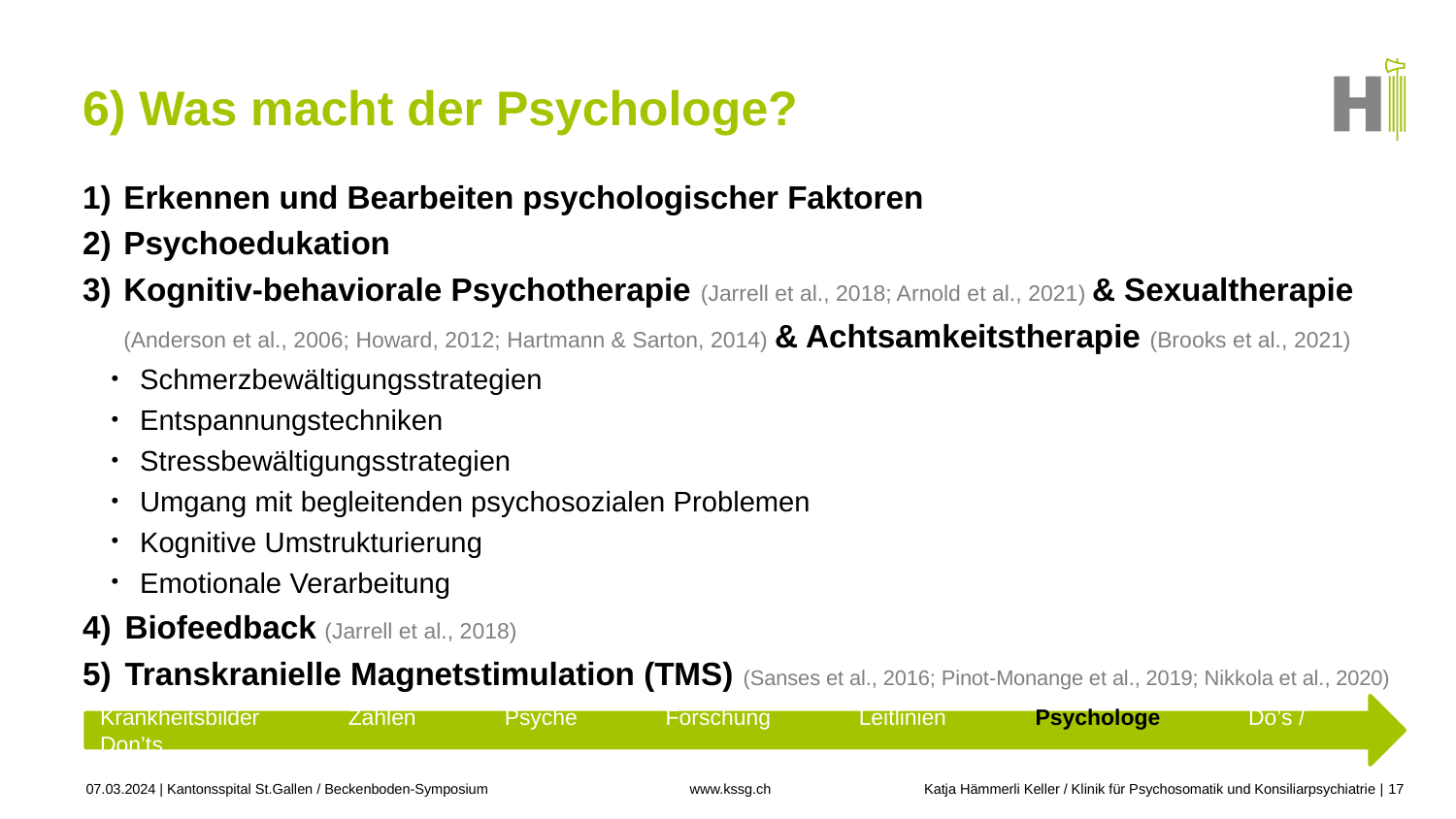

# 6) Was macht der Psychologe?
Erkennen und Bearbeiten psychologischer Faktoren
Psychoedukation
Kognitiv-behaviorale Psychotherapie (Jarrell et al., 2018; Arnold et al., 2021) & Sexualtherapie (Anderson et al., 2006; Howard, 2012; Hartmann & Sarton, 2014) & Achtsamkeitstherapie (Brooks et al., 2021)
Schmerzbewältigungsstrategien
Entspannungstechniken
Stressbewältigungsstrategien
Umgang mit begleitenden psychosozialen Problemen
Kognitive Umstrukturierung
Emotionale Verarbeitung
Biofeedback (Jarrell et al., 2018)
Transkranielle Magnetstimulation (TMS) (Sanses et al., 2016; Pinot-Monange et al., 2019; Nikkola et al., 2020)

Krankheitsbilder              Zahlen              Psyche              Forschung              Leitlinien              Psychologe              Do’s / Don’ts
07.03.2024 | Kantonsspital St.Gallen / Beckenboden-Symposium
Katja Hämmerli Keller / Klinik für Psychosomatik und Konsiliarpsychiatrie
17